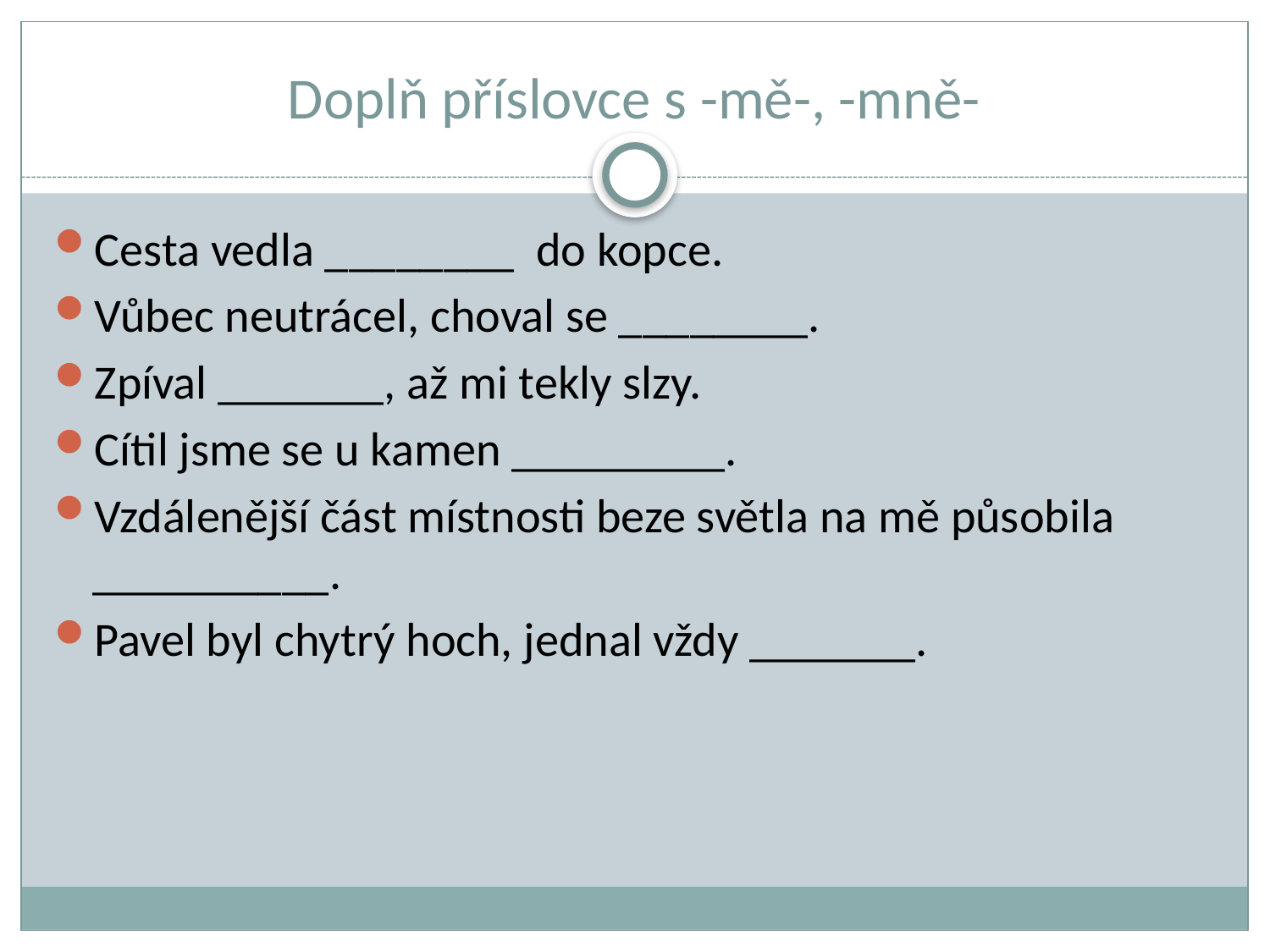

# Doplň příslovce s -mě-, -mně-
Cesta vedla ________  do kopce.
Vůbec neutrácel, choval se ________.
Zpíval _______, až mi tekly slzy.
Cítil jsme se u kamen _________.
Vzdálenější část místnosti beze světla na mě působila __________.
Pavel byl chytrý hoch, jednal vždy _______.